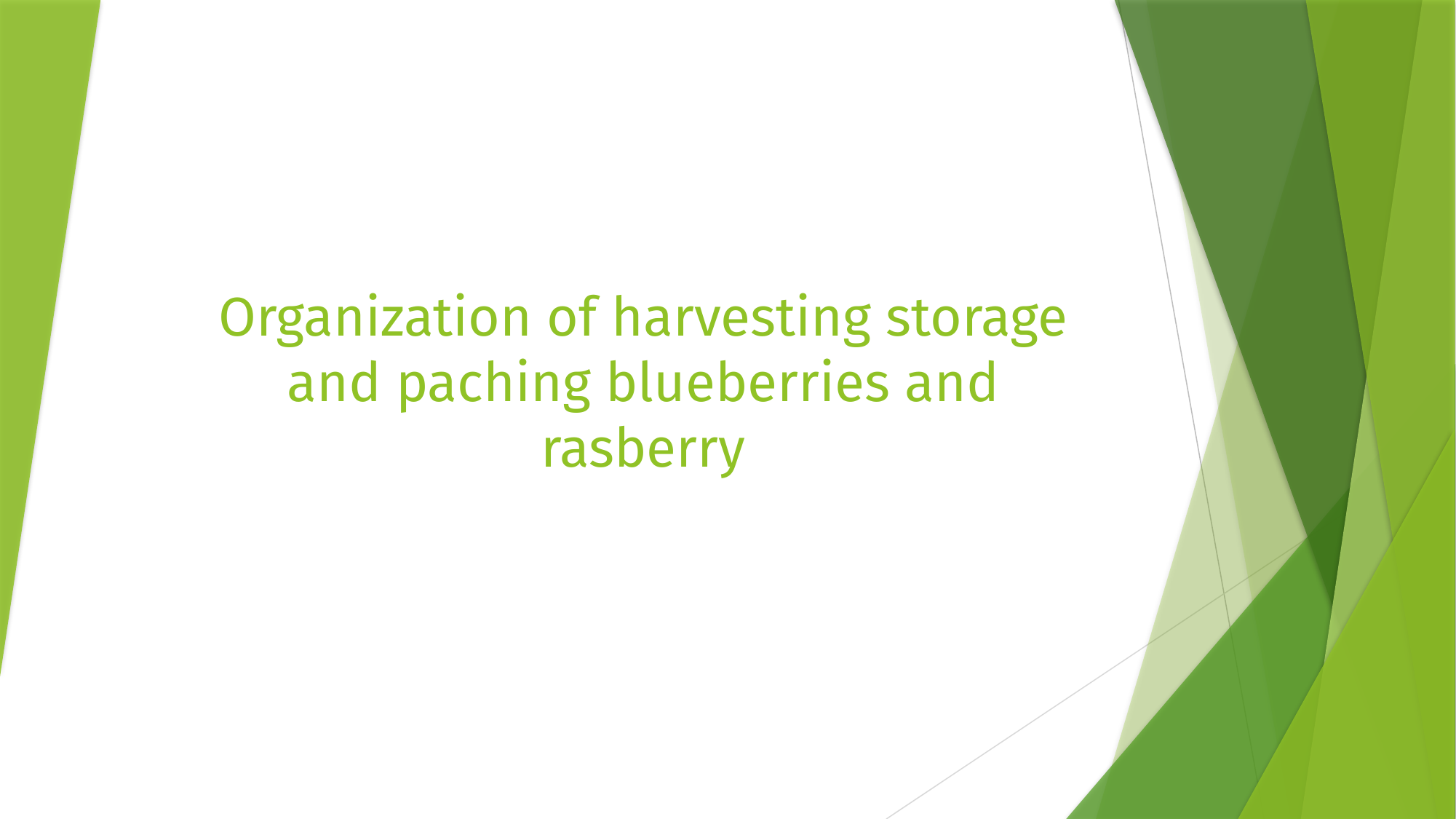

# Organization of harvesting storage and paching blueberries and rasberry